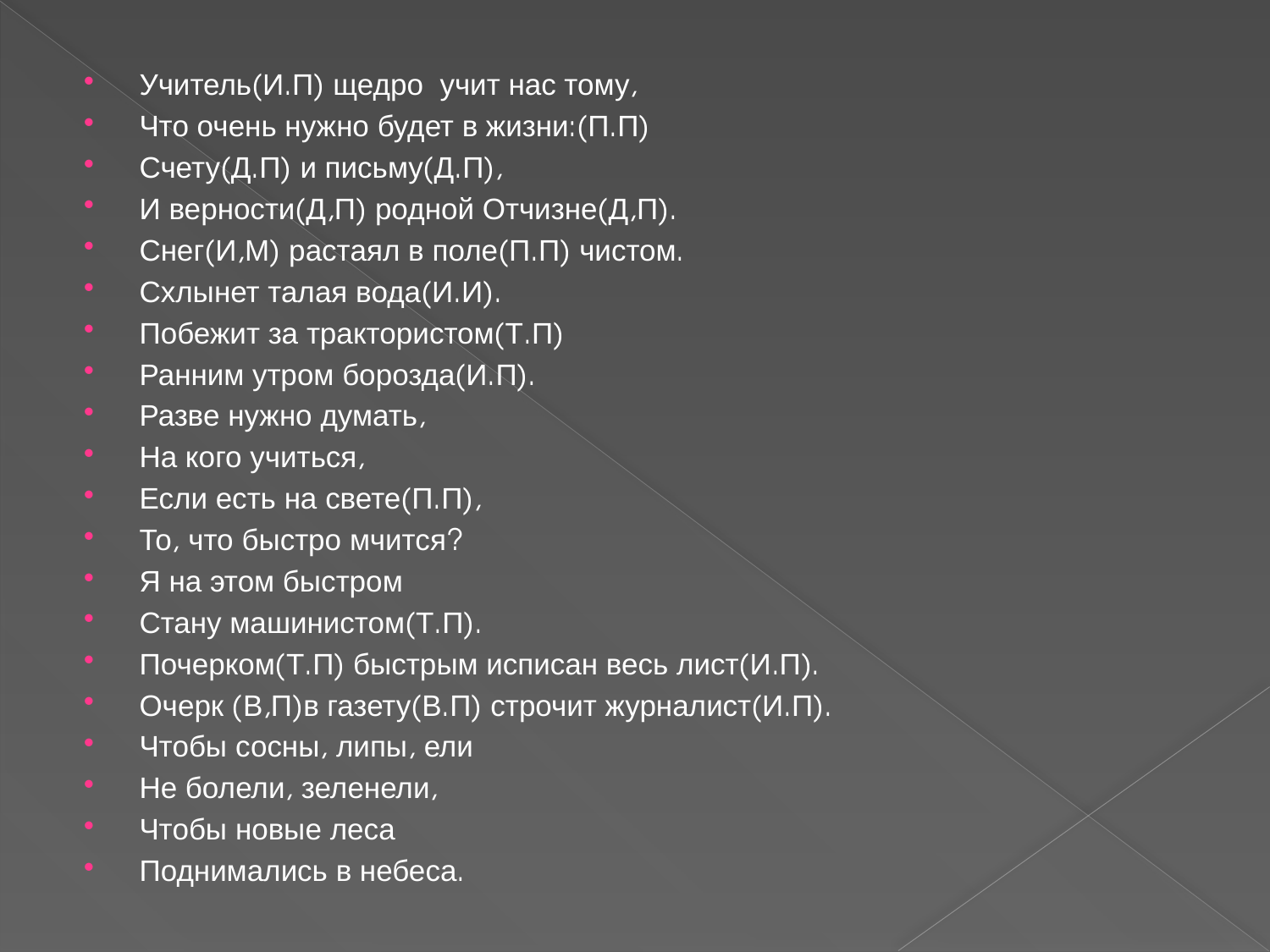

Учитель(И.П) щедро  учит нас тому,
Что очень нужно будет в жизни:(П.П)
Счету(Д.П) и письму(Д.П),
И верности(Д,П) родной Отчизне(Д,П).
Снег(И,М) растаял в поле(П.П) чистом.
Схлынет талая вода(И.И).
Побежит за трактористом(Т.П)
Ранним утром борозда(И.П).
Разве нужно думать,
На кого учиться,
Если есть на свете(П.П),
То, что быстро мчится?
Я на этом быстром
Стану машинистом(Т.П).
Почерком(Т.П) быстрым исписан весь лист(И.П).
Очерк (В,П)в газету(В.П) строчит журналист(И.П).
Чтобы сосны, липы, ели
Не болели, зеленели,
Чтобы новые леса
Поднимались в небеса.